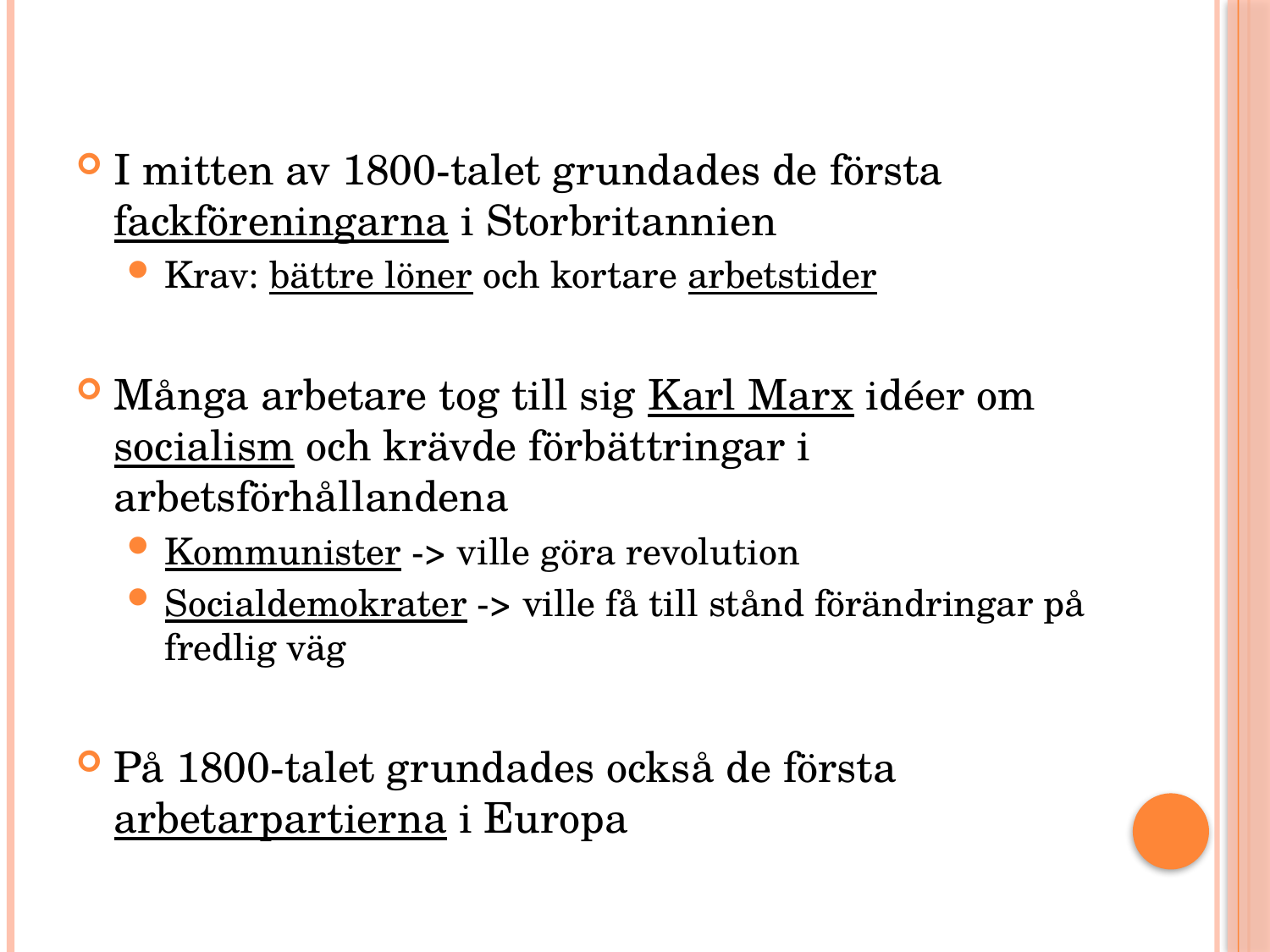

#
I mitten av 1800-talet grundades de första fackföreningarna i Storbritannien
Krav: bättre löner och kortare arbetstider

Många arbetare tog till sig Karl Marx idéer om socialism och krävde förbättringar i arbetsförhållandena
Kommunister -> ville göra revolution
Socialdemokrater -> ville få till stånd förändringar på fredlig väg

På 1800-talet grundades också de första arbetarpartierna i Europa